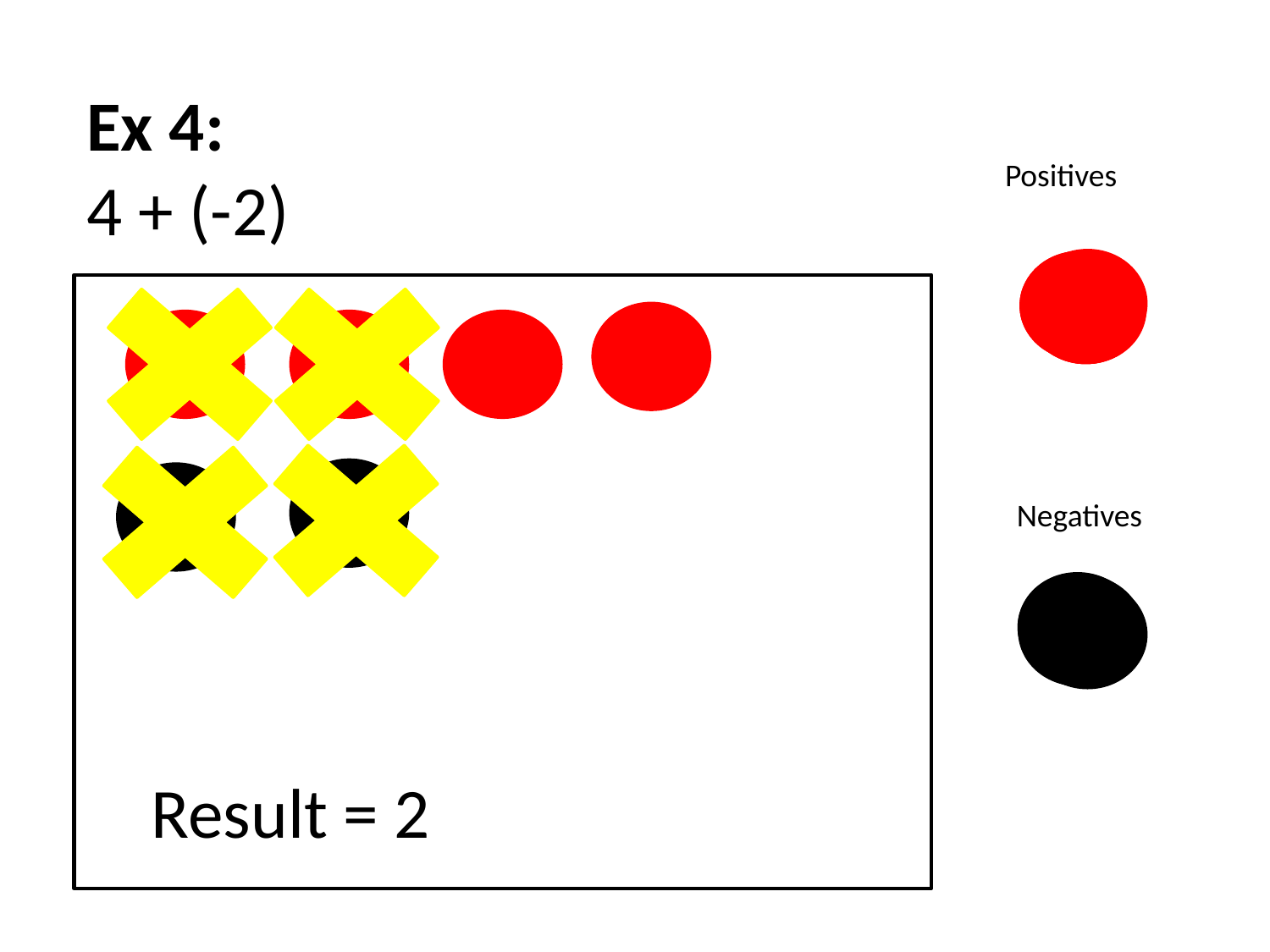

Ex 4:
4 + (-2)
Positives

Negatives

Result = 2